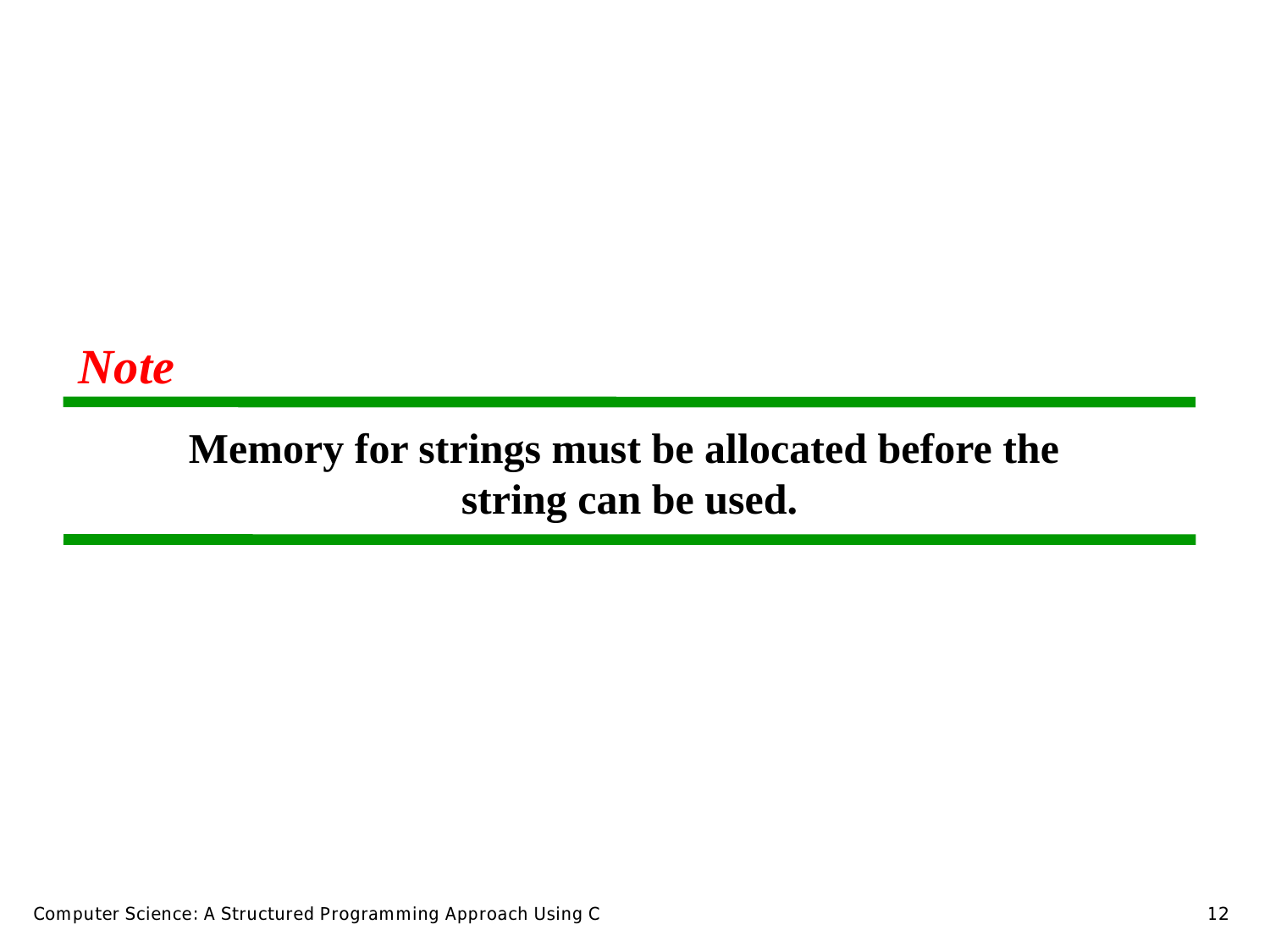

Note

Memory for strings must be allocated before the
string can be used.

Computer Science: A Structured Programming Approach Using C
12